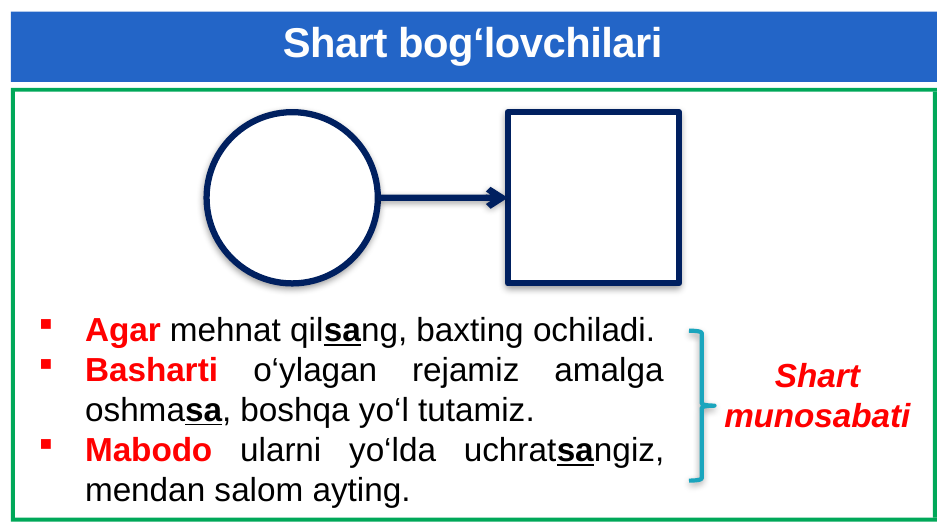

# Shart bog‘lovchilari

Agar mehnat qilsang, baxting ochiladi.
Basharti o‘ylagan rejamiz amalga oshmasa, boshqa yo‘l tutamiz.
Mabodo ularni yo‘lda uchratsangiz, mendan salom ayting.

Shart
munosabati